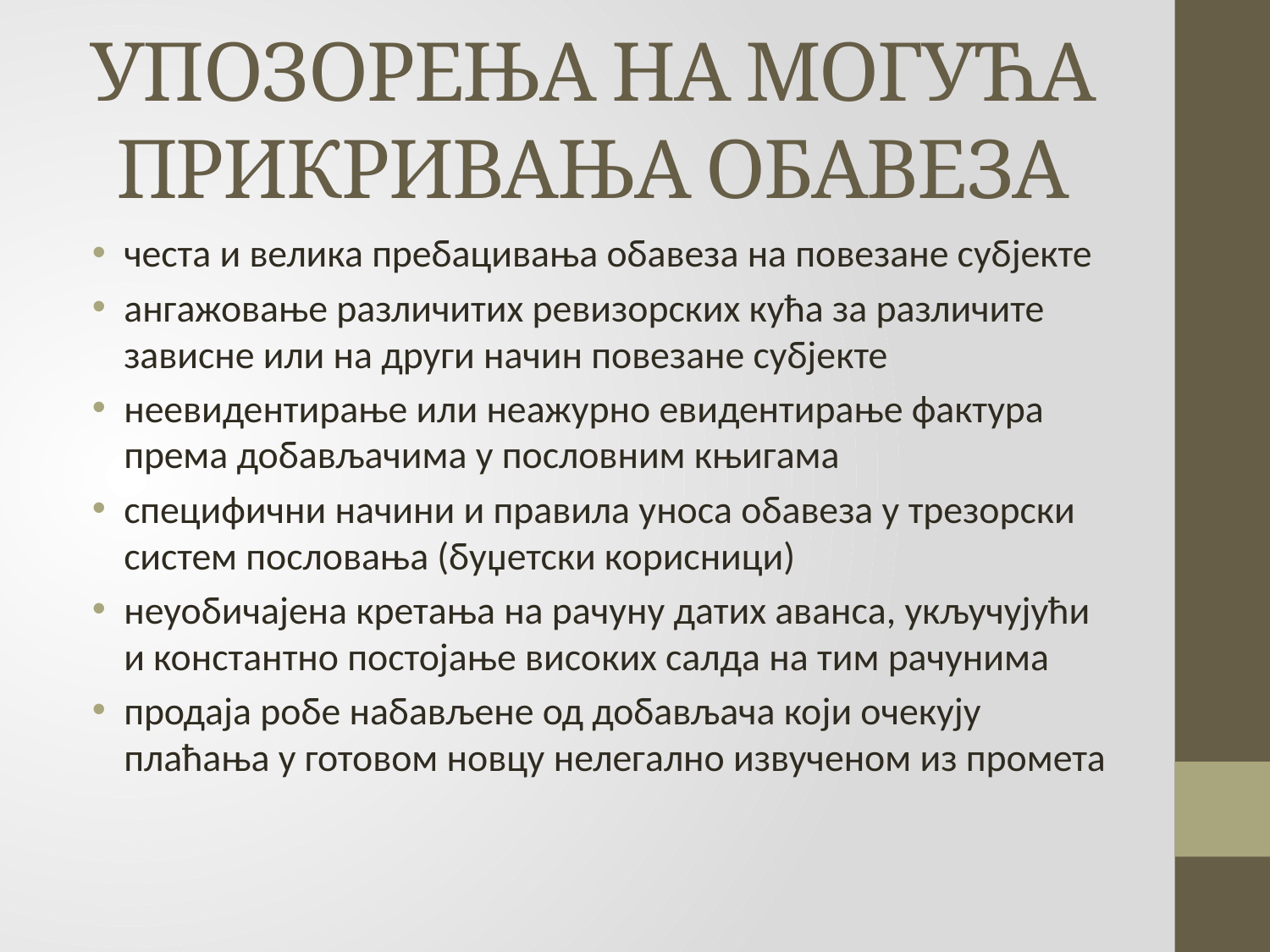

# УПОЗОРЕЊА НА МОГУЋА ПРИКРИВАЊА ОБАВЕЗА
честа и велика пребацивања обавеза на повезане субјекте
ангажовање различитих ревизорских кућа за различите зависне или на други начин повезане субјекте
неевидентирање или неажурно евидентирање фактура према добављачима у пословним књигама
специфични начини и правила уноса обавеза у трезорски систем пословања (буџетски корисници)
неуобичајена кретања на рачуну датих аванса, укључујући и константно постојање високих салда на тим рачунима
продаја робе набављене од добављача који очекују плаћања у готовом новцу нелегално извученом из промета